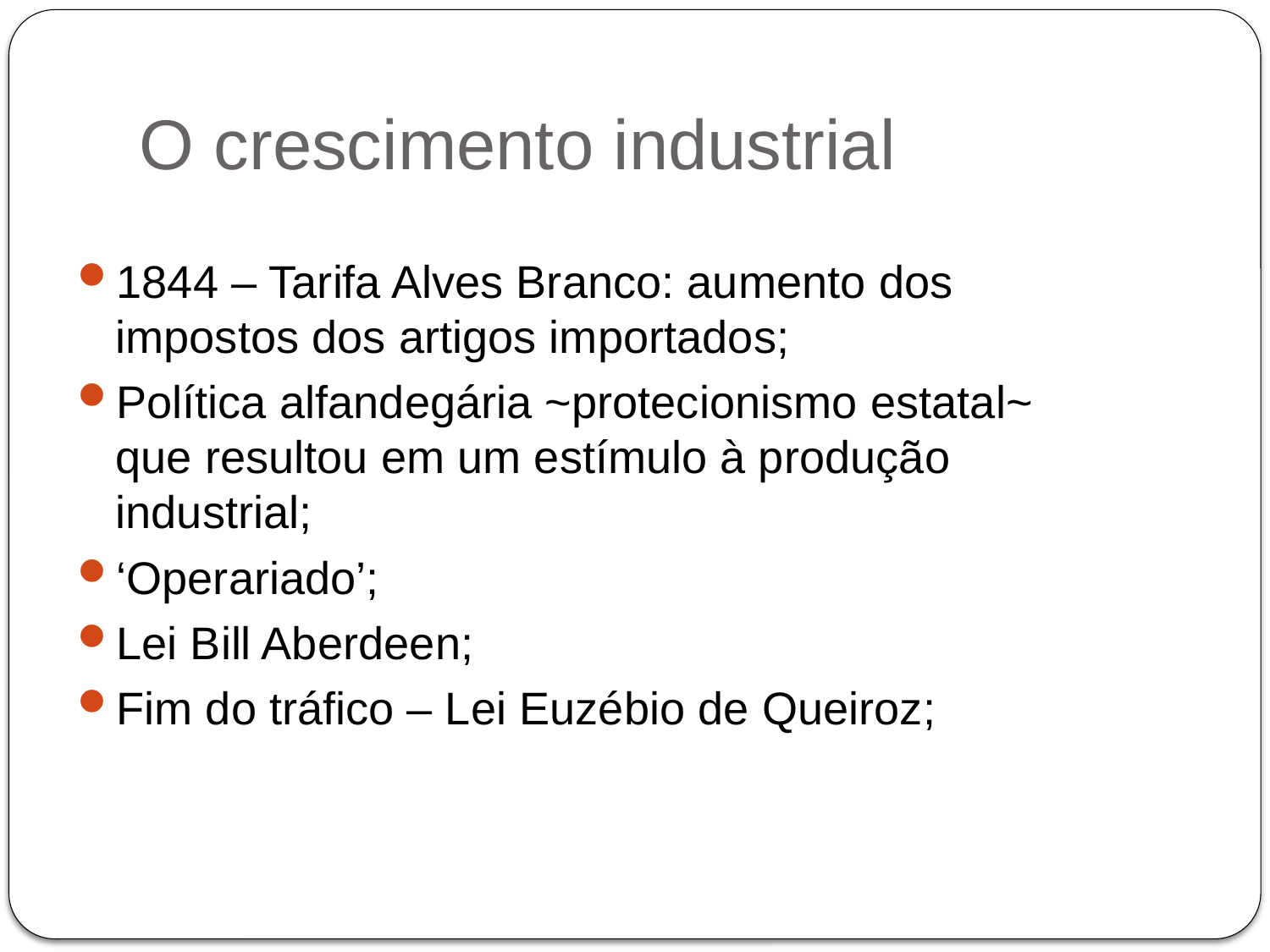

# O crescimento industrial
1844 – Tarifa Alves Branco: aumento dos impostos dos artigos importados;
Política alfandegária ~protecionismo estatal~ que resultou em um estímulo à produção industrial;
‘Operariado’;
Lei Bill Aberdeen;
Fim do tráfico – Lei Euzébio de Queiroz;